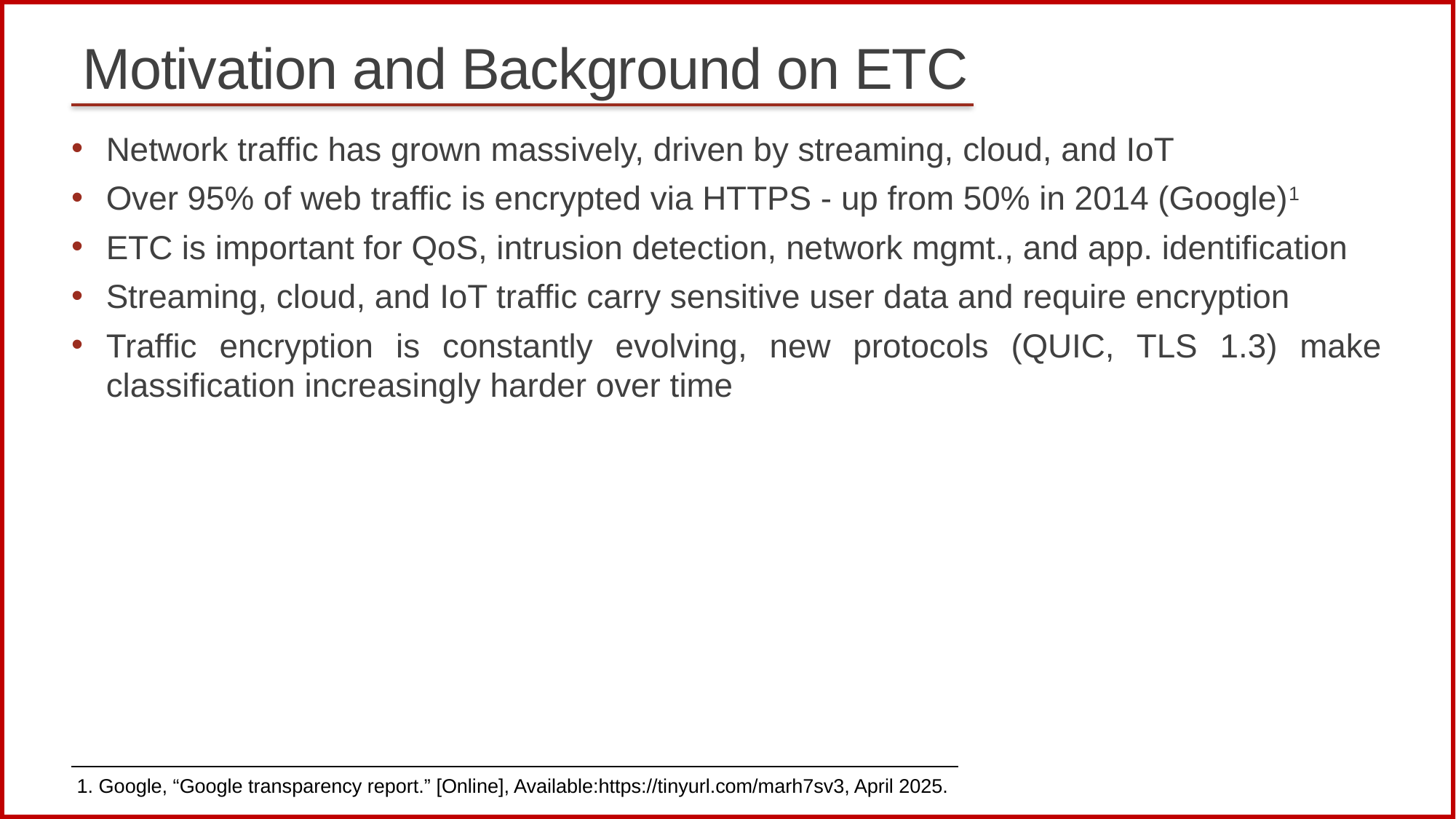

# Motivation and Background on ETC
Network traffic has grown massively, driven by streaming, cloud, and IoT
Over 95% of web traffic is encrypted via HTTPS - up from 50% in 2014 (Google)1
ETC is important for QoS, intrusion detection, network mgmt., and app. identification
Streaming, cloud, and IoT traffic carry sensitive user data and require encryption
Traffic encryption is constantly evolving, new protocols (QUIC, TLS 1.3) make classification increasingly harder over time
1. Google, “Google transparency report.” [Online], Available:https://tinyurl.com/marh7sv3, April 2025.
61